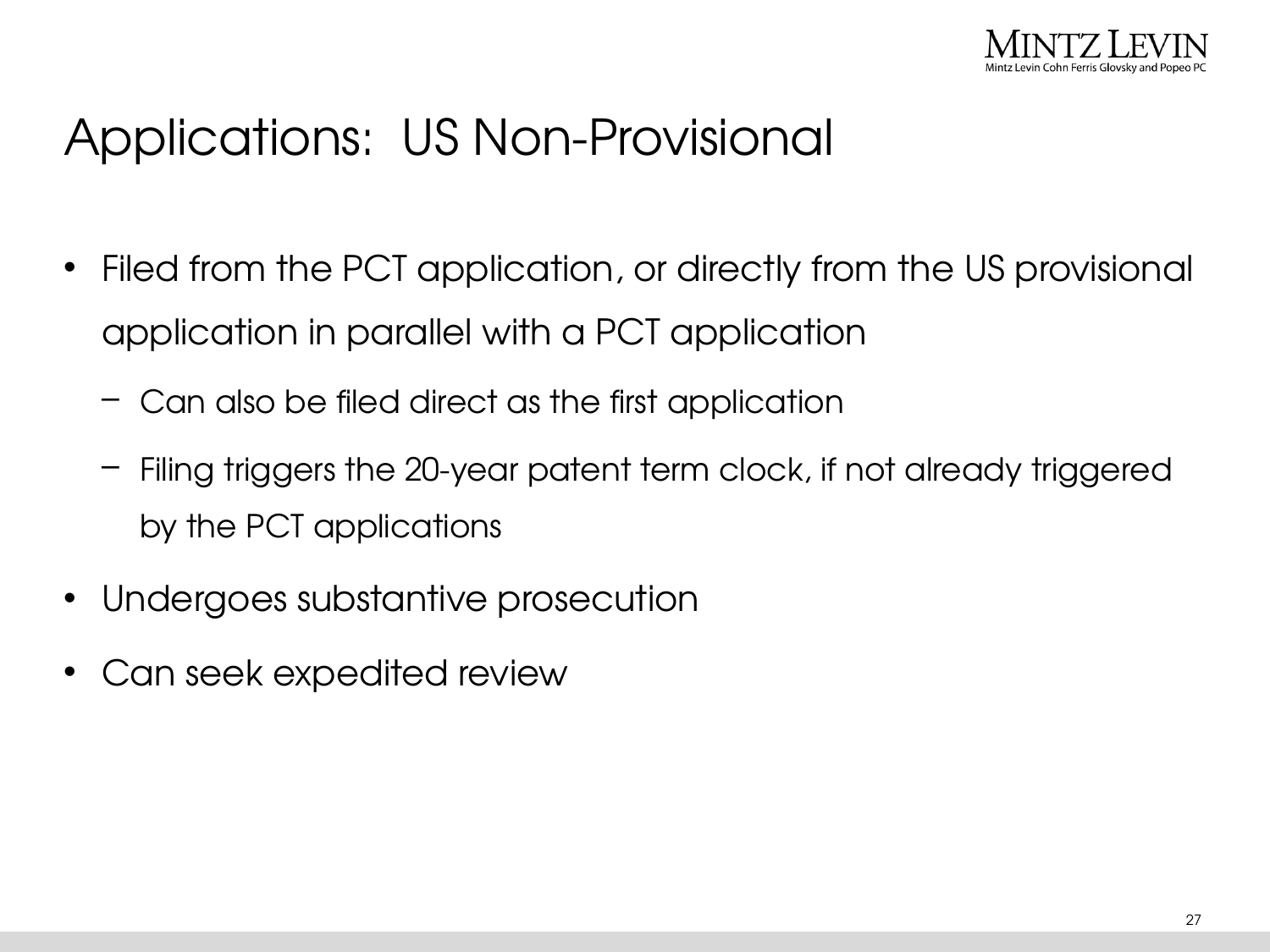

# Applications:  US Non-Provisional
Filed from the PCT application, or directly from the US provisional application in parallel with a PCT application
Can also be filed direct as the first application
Filing triggers the 20-year patent term clock, if not already triggered by the PCT applications
Undergoes substantive prosecution
Can seek expedited review
27